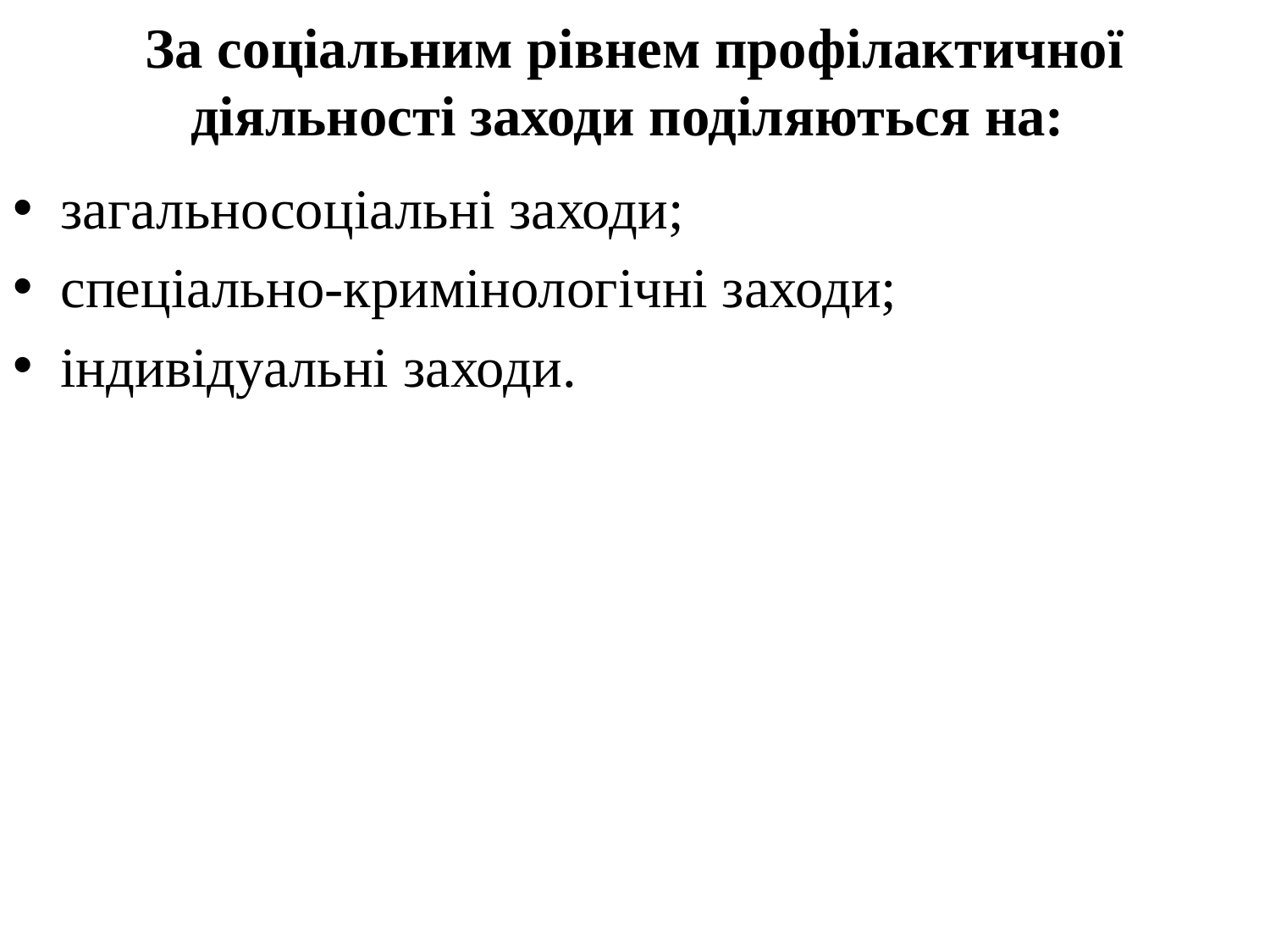

# За соціальним рівнем профілактичної діяльності заходи поділяються на:
загальносоціальні заходи;
спеціально-кримінологічні заходи;
індивідуальні заходи.